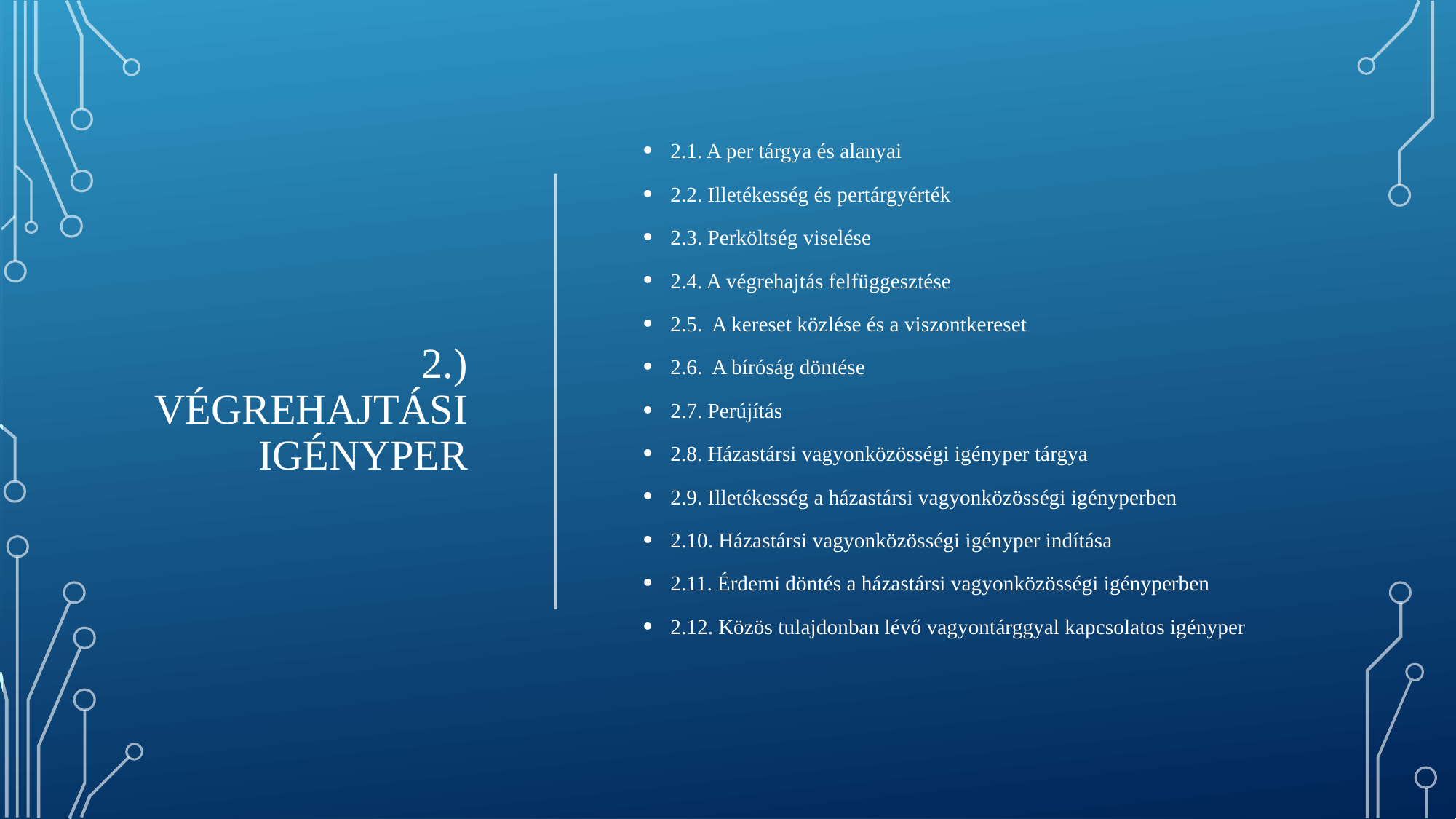

# 2.) Végrehajtási igényper
2.1. A per tárgya és alanyai
2.2. Illetékesség és pertárgyérték
2.3. Perköltség viselése
2.4. A végrehajtás felfüggesztése
2.5.  A kereset közlése és a viszontkereset
2.6.  A bíróság döntése
2.7. Perújítás
2.8. Házastársi vagyonközösségi igényper tárgya
2.9. Illetékesség a házastársi vagyonközösségi igényperben
2.10. Házastársi vagyonközösségi igényper indítása
2.11. Érdemi döntés a házastársi vagyonközösségi igényperben
2.12. Közös tulajdonban lévő vagyontárggyal kapcsolatos igényper